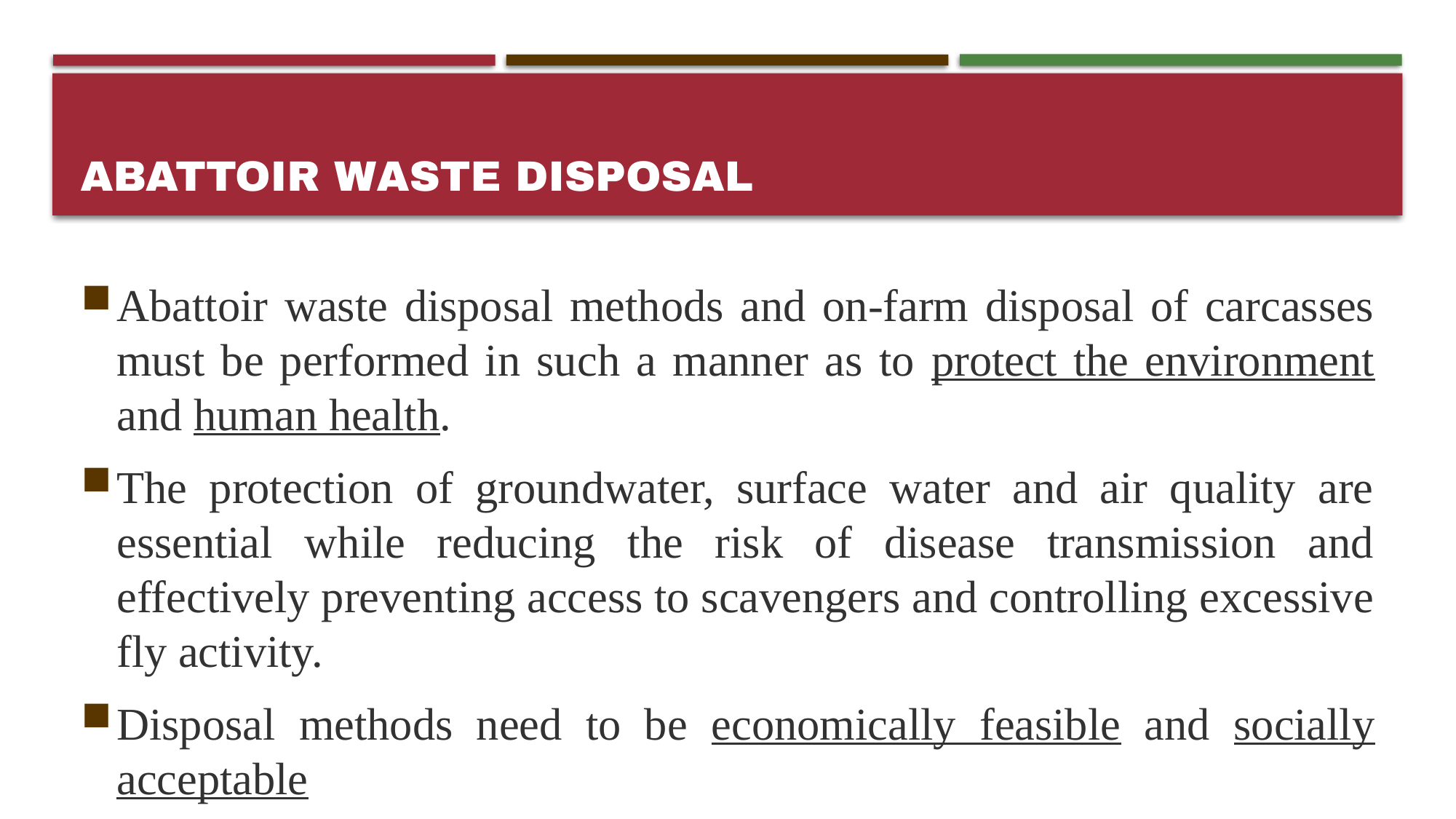

# Abattoir waste disposal
Abattoir waste disposal methods and on-farm disposal of carcasses must be performed in such a manner as to protect the environment and human health.
The protection of groundwater, surface water and air quality are essential while reducing the risk of disease transmission and effectively preventing access to scavengers and controlling excessive fly activity.
Disposal methods need to be economically feasible and socially acceptable